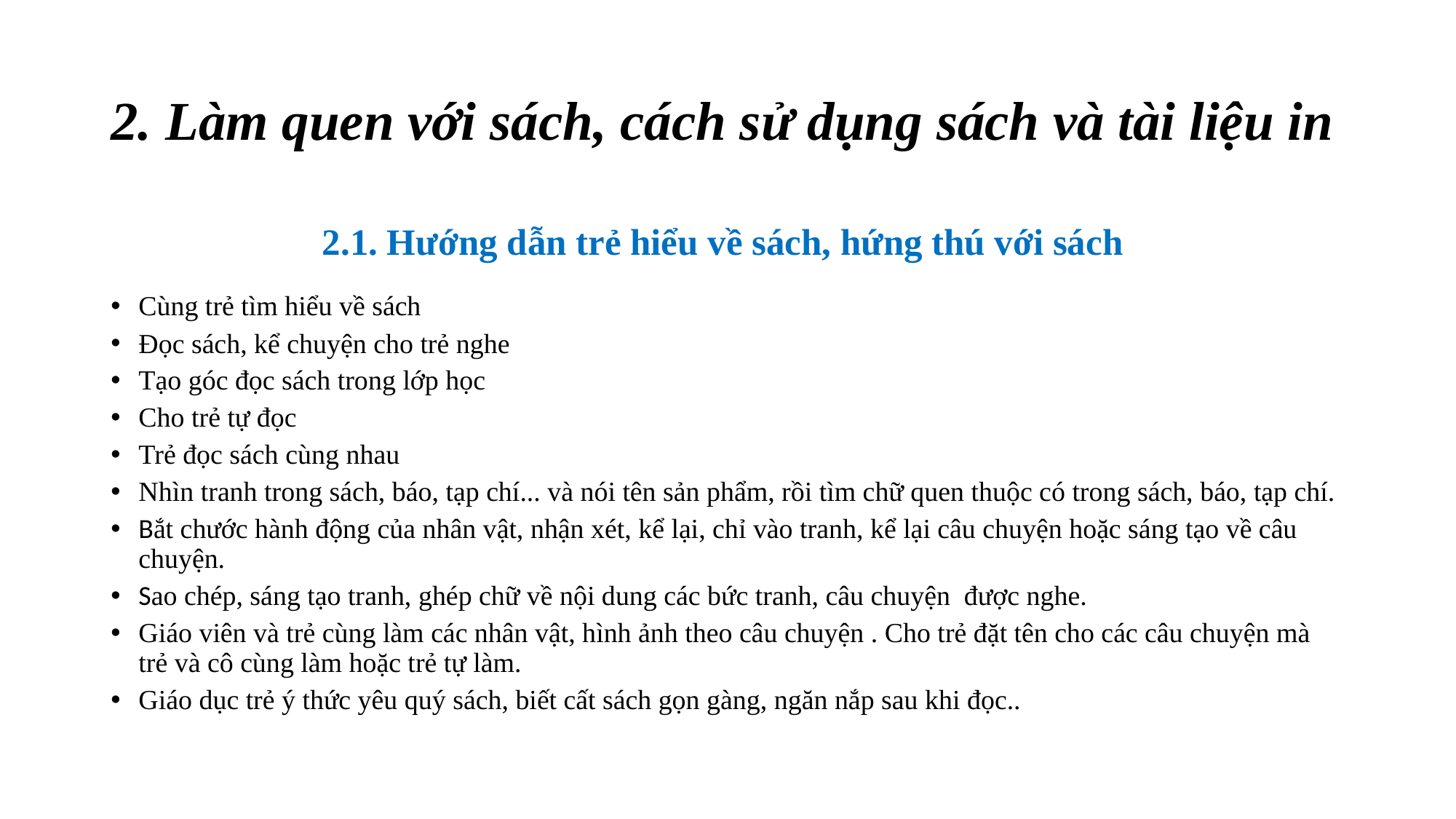

# 2. Làm quen với sách, cách sử dụng sách và tài liệu in
2.1. Hướng dẫn trẻ hiểu về sách, hứng thú với sách

Cùng trẻ tìm hiểu về sách
Đọc sách, kể chuyện cho trẻ nghe
Tạo góc đọc sách trong lớp học
Cho trẻ tự đọc
Trẻ đọc sách cùng nhau
Nhìn tranh trong sách, báo, tạp chí... và nói tên sản phẩm, rồi tìm chữ quen thuộc có trong sách, báo, tạp chí.
Bắt chước hành động của nhân vật, nhận xét, kể lại, chỉ vào tranh, kể lại câu chuyện hoặc sáng tạo về câu chuyện.
Sao chép, sáng tạo tranh, ghép chữ về nội dung các bức tranh, câu chuyện  được nghe.
Giáo viên và trẻ cùng làm các nhân vật, hình ảnh theo câu chuyện . Cho trẻ đặt tên cho các câu chuyện mà trẻ và cô cùng làm hoặc trẻ tự làm.
Giáo dục trẻ ý thức yêu quý sách, biết cất sách gọn gàng, ngăn nắp sau khi đọc..